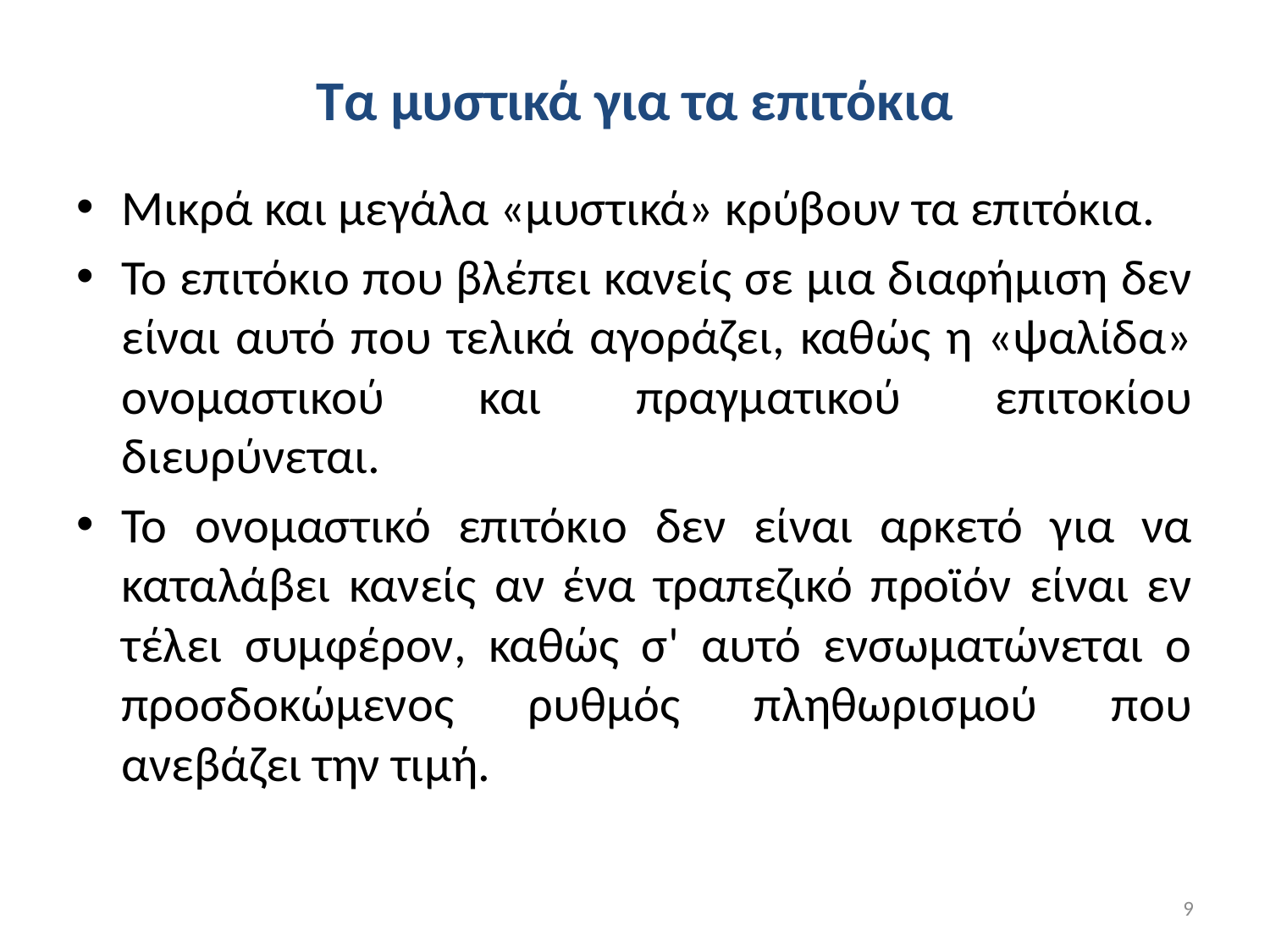

# Τα μυστικά για τα επιτόκια
Μικρά και μεγάλα «μυστικά» κρύβουν τα επιτόκια.
Το επιτόκιο που βλέπει κανείς σε μια διαφήμιση δεν είναι αυτό που τελικά αγοράζει, καθώς η «ψαλίδα» ονομαστικού και πραγματικού επιτοκίου διευρύνεται.
Το ονομαστικό επιτόκιο δεν είναι αρκετό για να καταλάβει κανείς αν ένα τραπεζικό προϊόν είναι εν τέλει συμφέρον, καθώς σ' αυτό ενσωματώνεται ο προσδοκώμενος ρυθμός πληθωρισμού που ανεβάζει την τιμή.

9